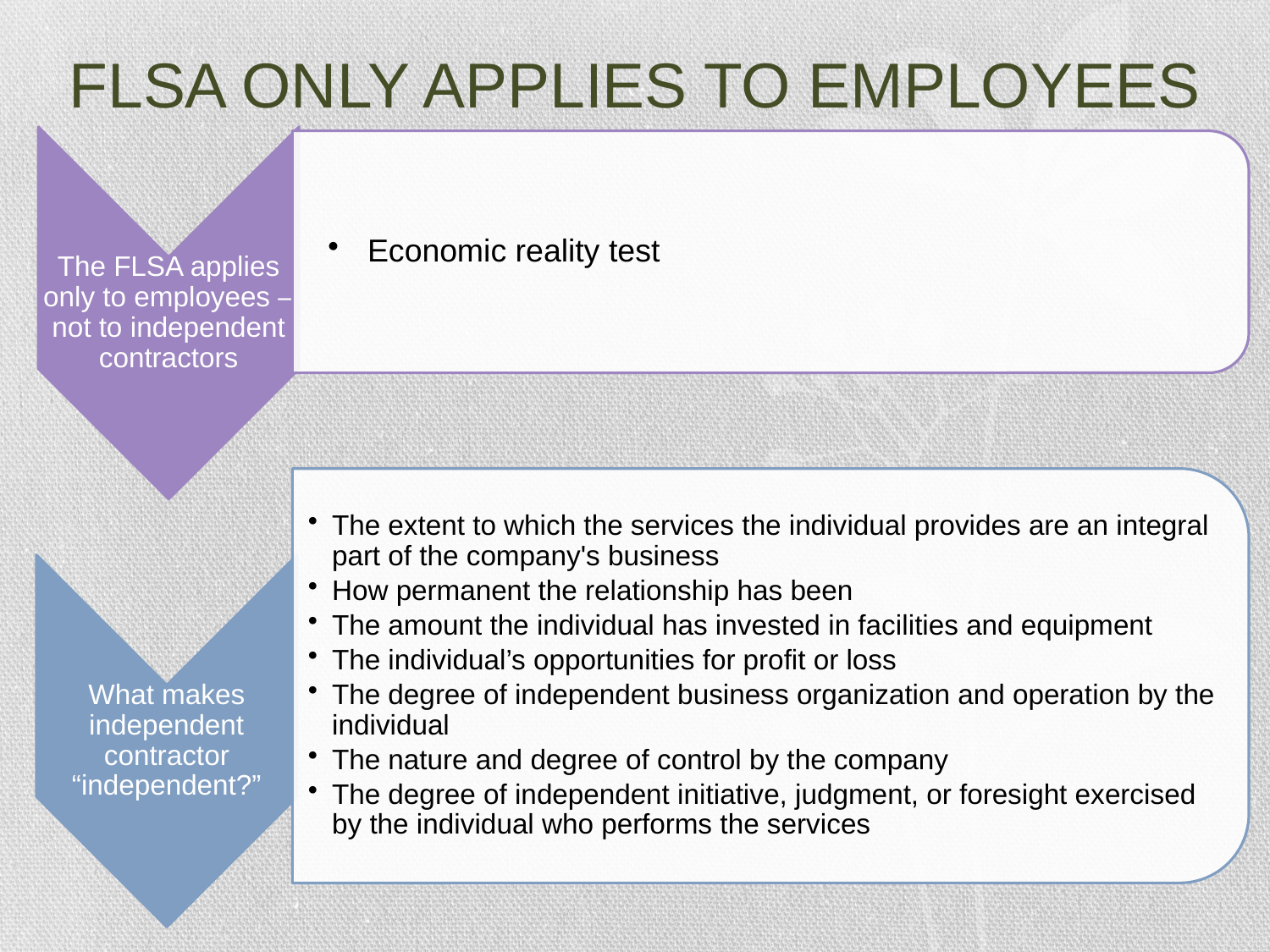

# FLSA ONLY APPLIES TO EMPLOYEES
The FLSA applies only to employees – not to independent contractors
Economic reality test
What makes independent contractor “independent?”
The extent to which the services the individual provides are an integral part of the company's business
How permanent the relationship has been
The amount the individual has invested in facilities and equipment
The individual’s opportunities for profit or loss
The degree of independent business organization and operation by the individual
The nature and degree of control by the company
The degree of independent initiative, judgment, or foresight exercised by the individual who performs the services